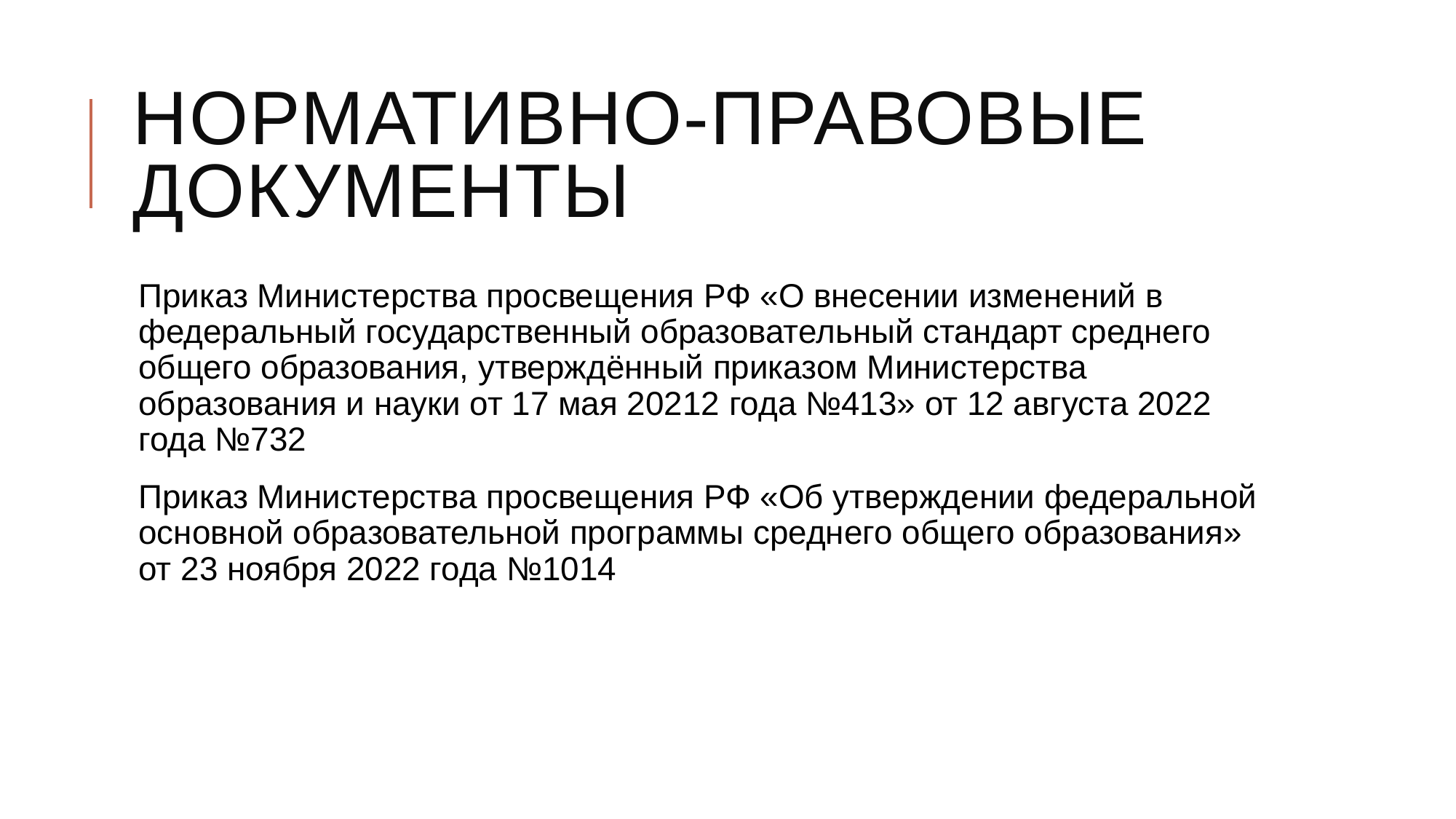

# Нормативно-правовые документы
Приказ Министерства просвещения РФ «О внесении изменений в федеральный государственный образовательный стандарт среднего общего образования, утверждённый приказом Министерства образования и науки от 17 мая 20212 года №413» от 12 августа 2022 года №732
Приказ Министерства просвещения РФ «Об утверждении федеральной основной образовательной программы среднего общего образования» от 23 ноября 2022 года №1014